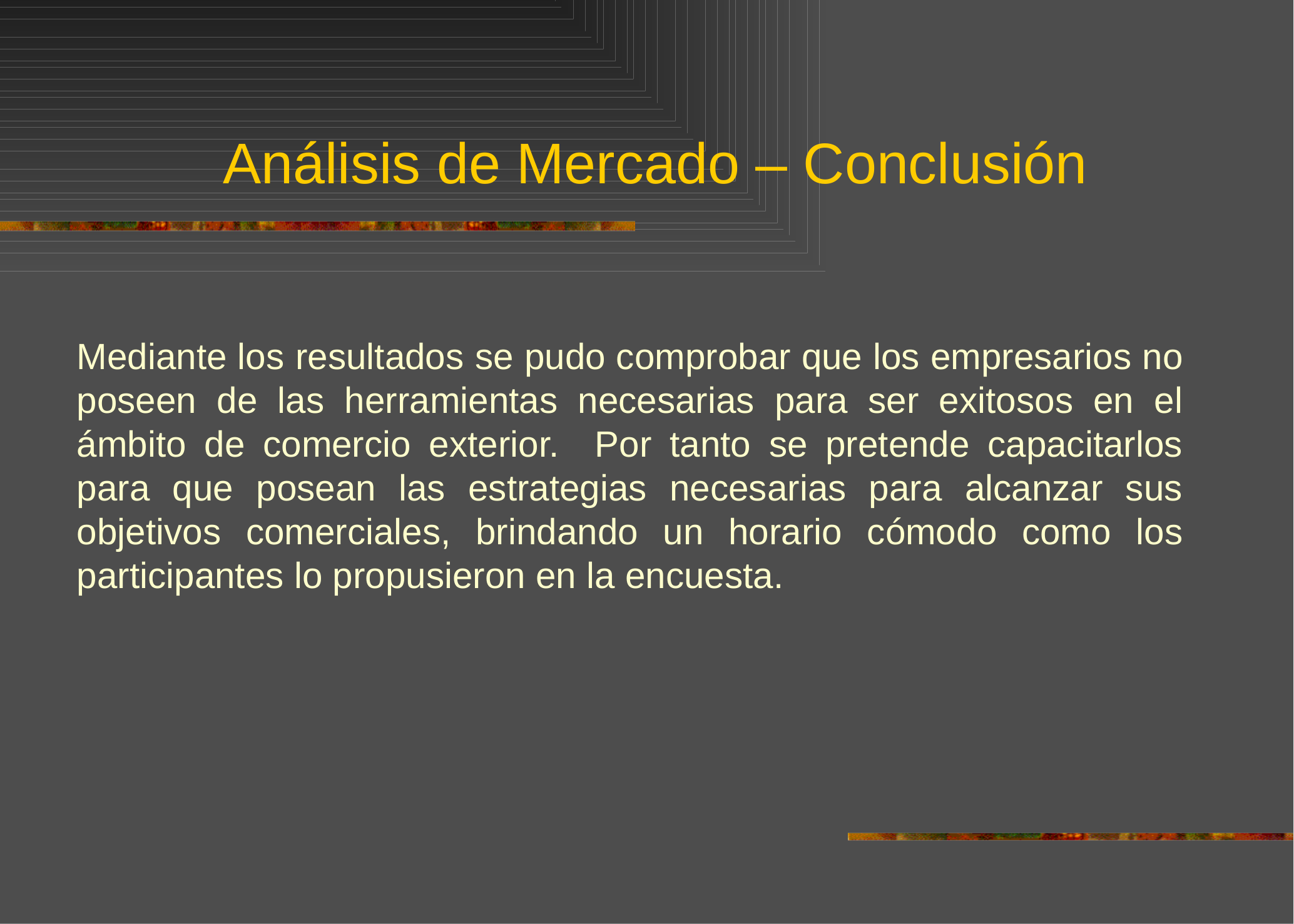

# Análisis de Mercado – Conclusión
	Mediante los resultados se pudo comprobar que los empresarios no poseen de las herramientas necesarias para ser exitosos en el ámbito de comercio exterior.  Por tanto se pretende capacitarlos para que posean las estrategias necesarias para alcanzar sus objetivos comerciales, brindando un horario cómodo como los participantes lo propusieron en la encuesta.